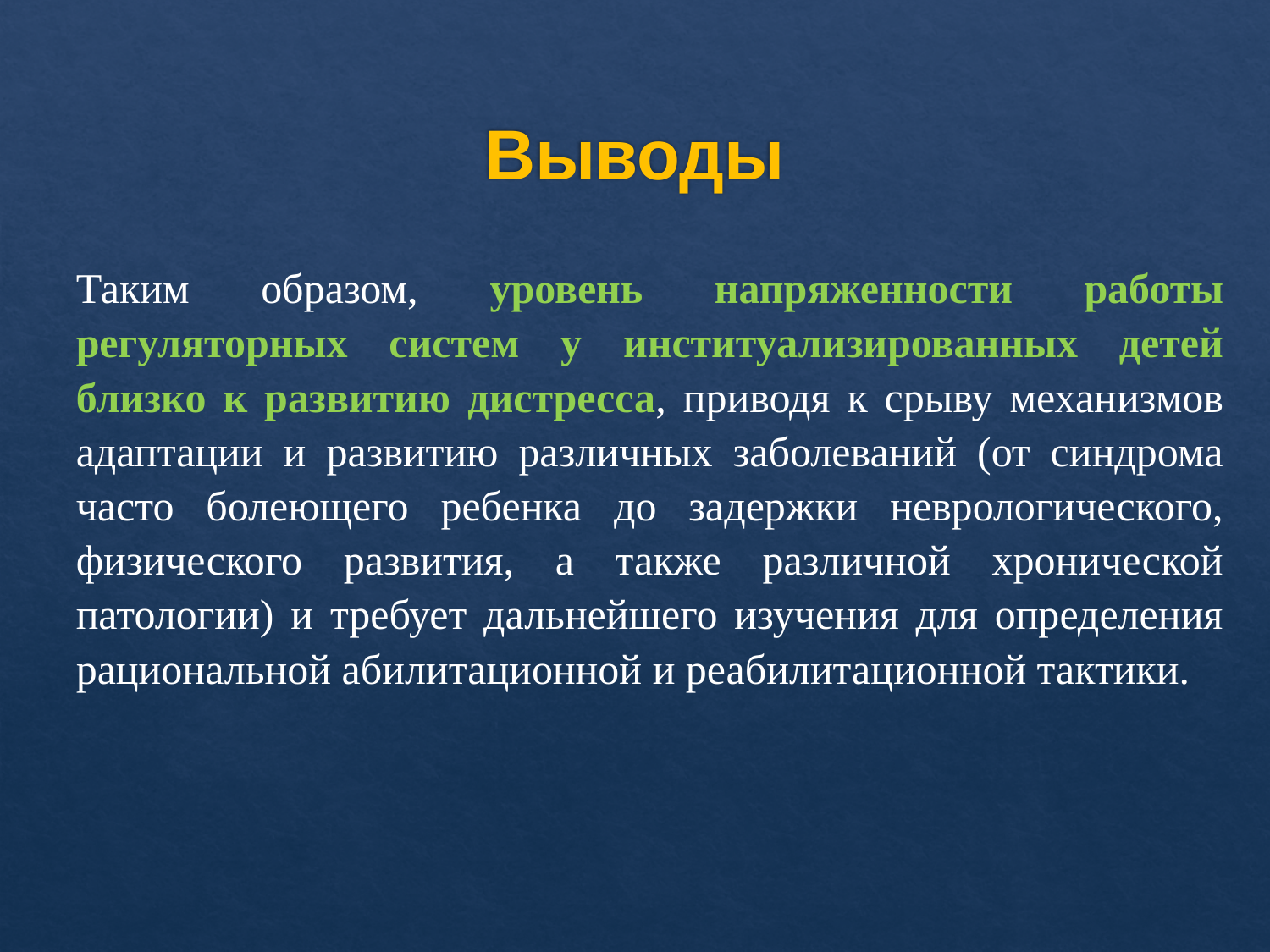

# Выводы
Таким образом, уровень напряженности работы регуляторных систем у институализированных детей близко к развитию дистресса, приводя к срыву механизмов адаптации и развитию различных заболеваний (от синдрома часто болеющего ребенка до задержки неврологического, физического развития, а также различной хронической патологии) и требует дальнейшего изучения для определения рациональной абилитационной и реабилитационной тактики.